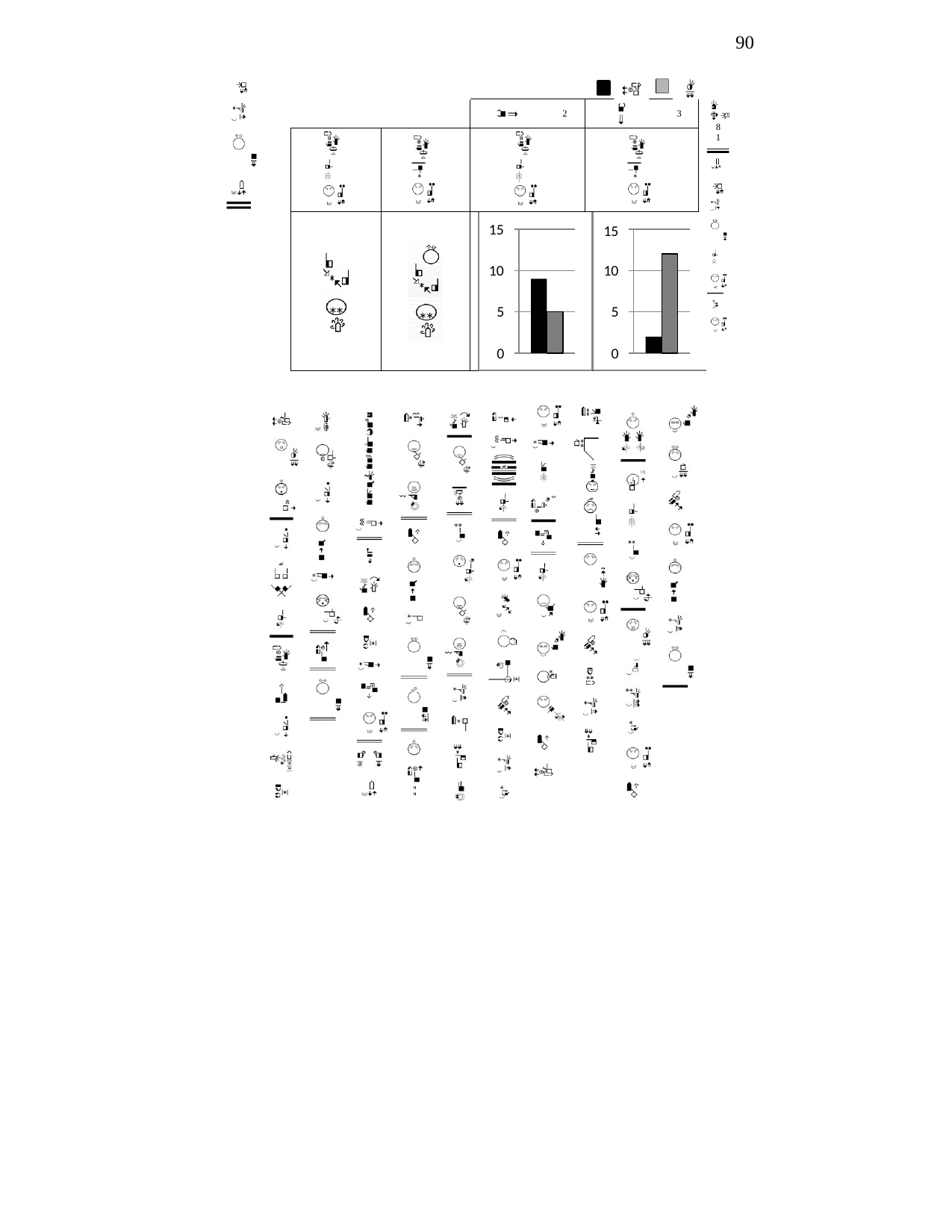

90

2
3
8
1

15
15

10
10

5
5

0
0